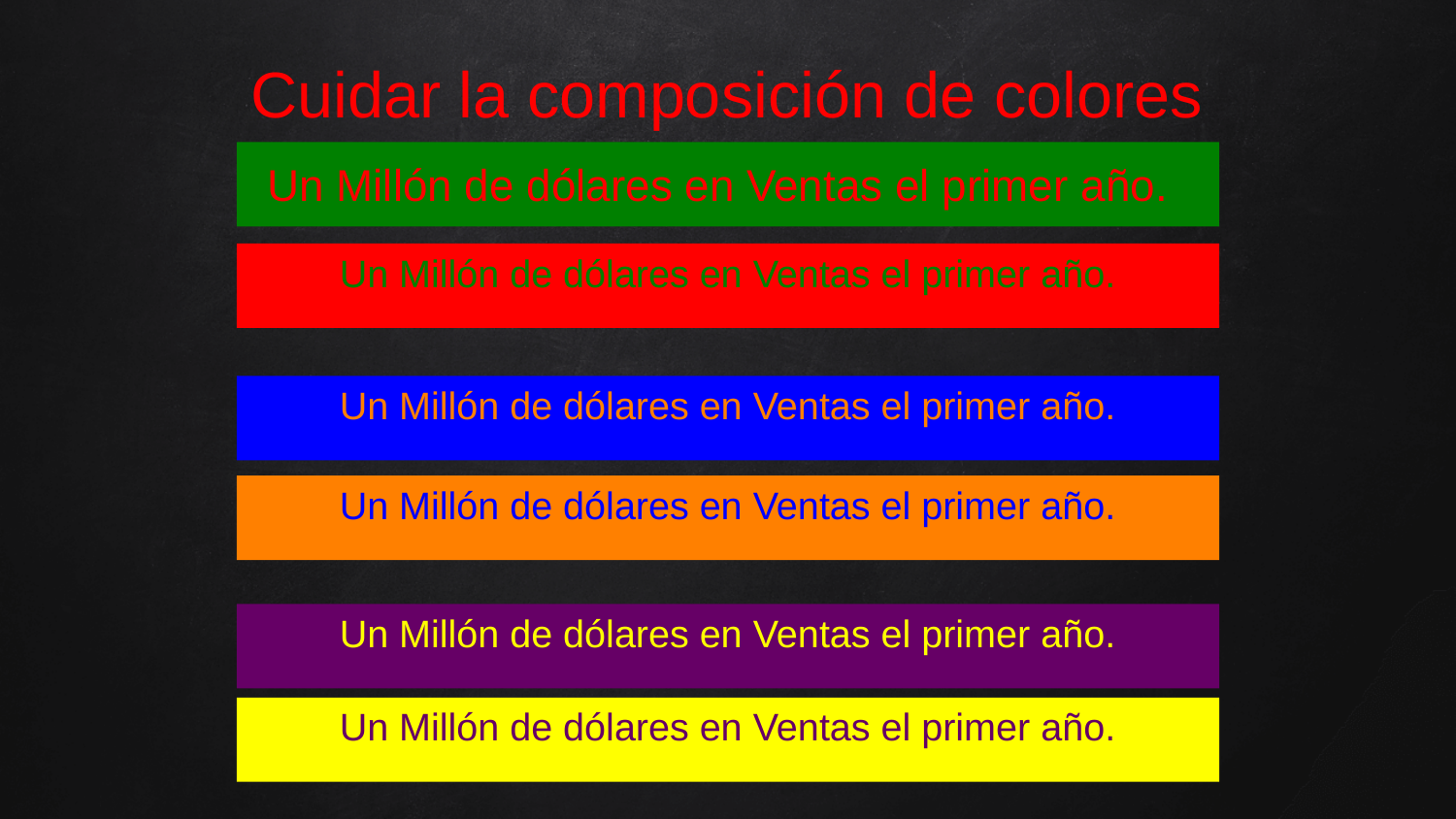

Cuidar la composición de colores
Un Millón de dólares en Ventas el primer año.
Un Millón de dólares en Ventas el primer año.
Un Millón de dólares en Ventas el primer año.
Un Millón de dólares en Ventas el primer año.
Un Millón de dólares en Ventas el primer año.
Un Millón de dólares en Ventas el primer año.